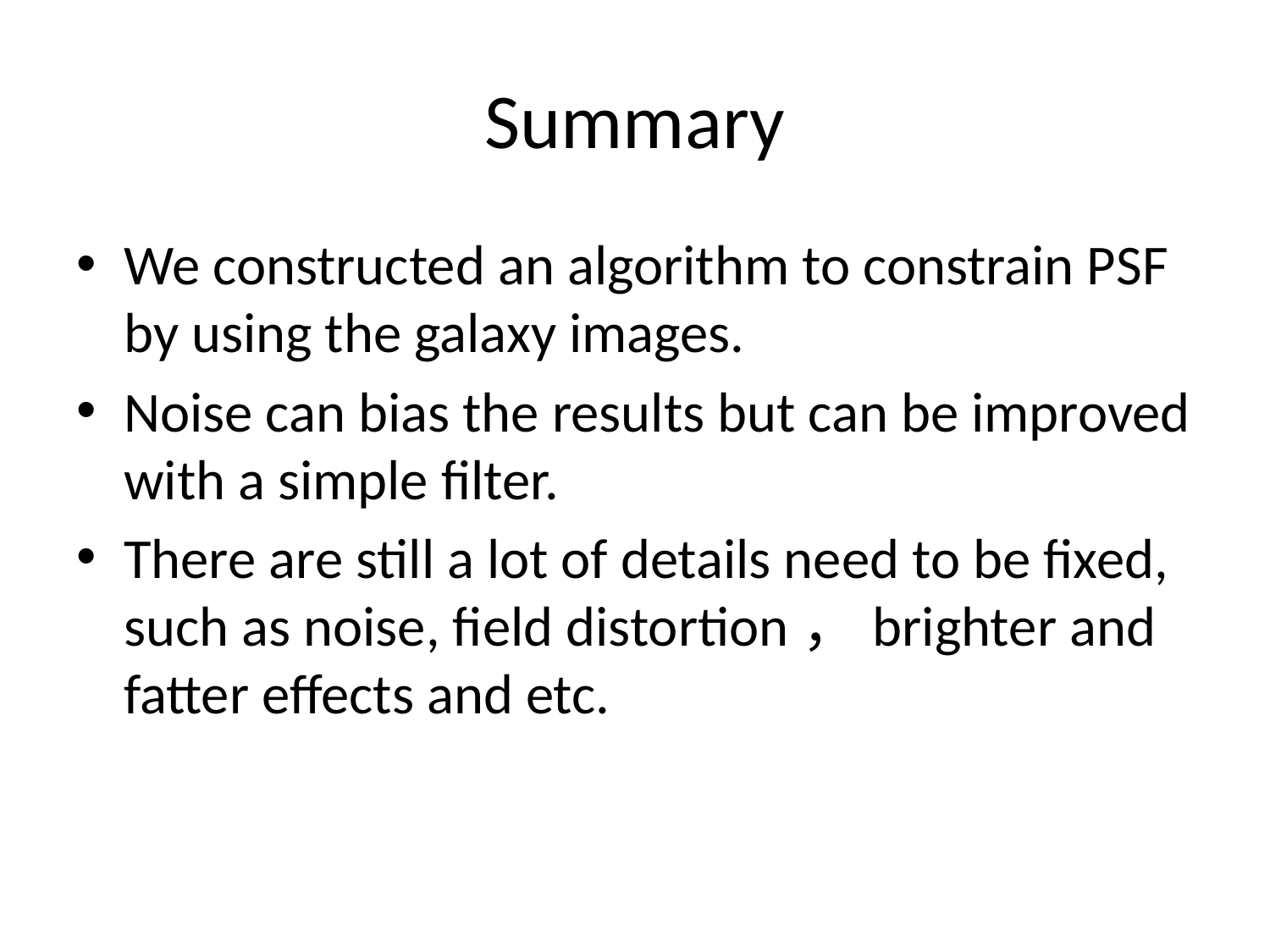

# Summary
We constructed an algorithm to constrain PSF by using the galaxy images.
Noise can bias the results but can be improved  with a simple filter.
There are still a lot of details need to be fixed, such as noise, field distortion，brighter and fatter effects and etc.